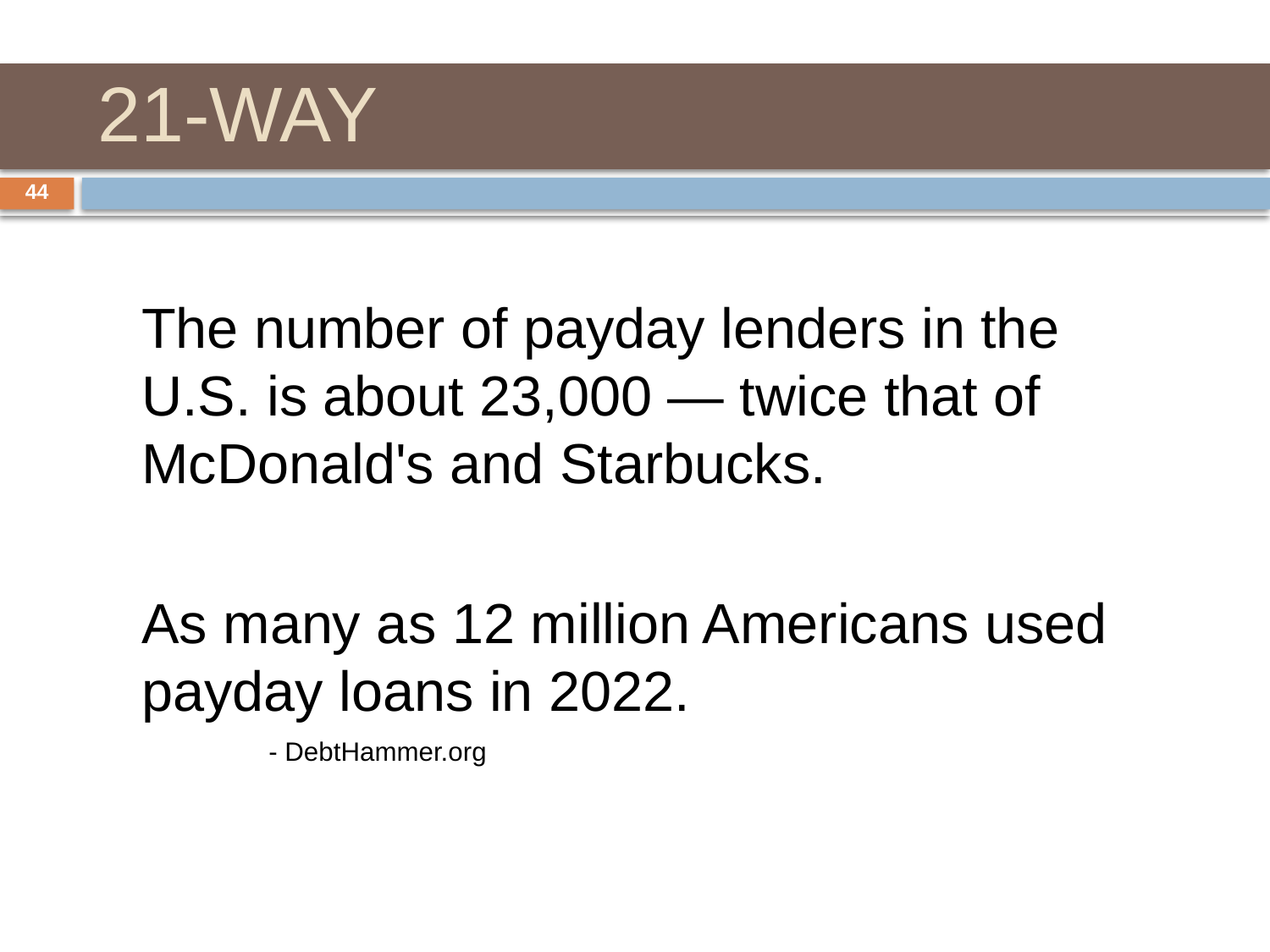

# 21-WAY

44

	The number of payday lenders in the U.S. is about 23,000 — twice that of McDonald's and Starbucks.

	As many as 12 million Americans used payday loans in 2022.
		- DebtHammer.org